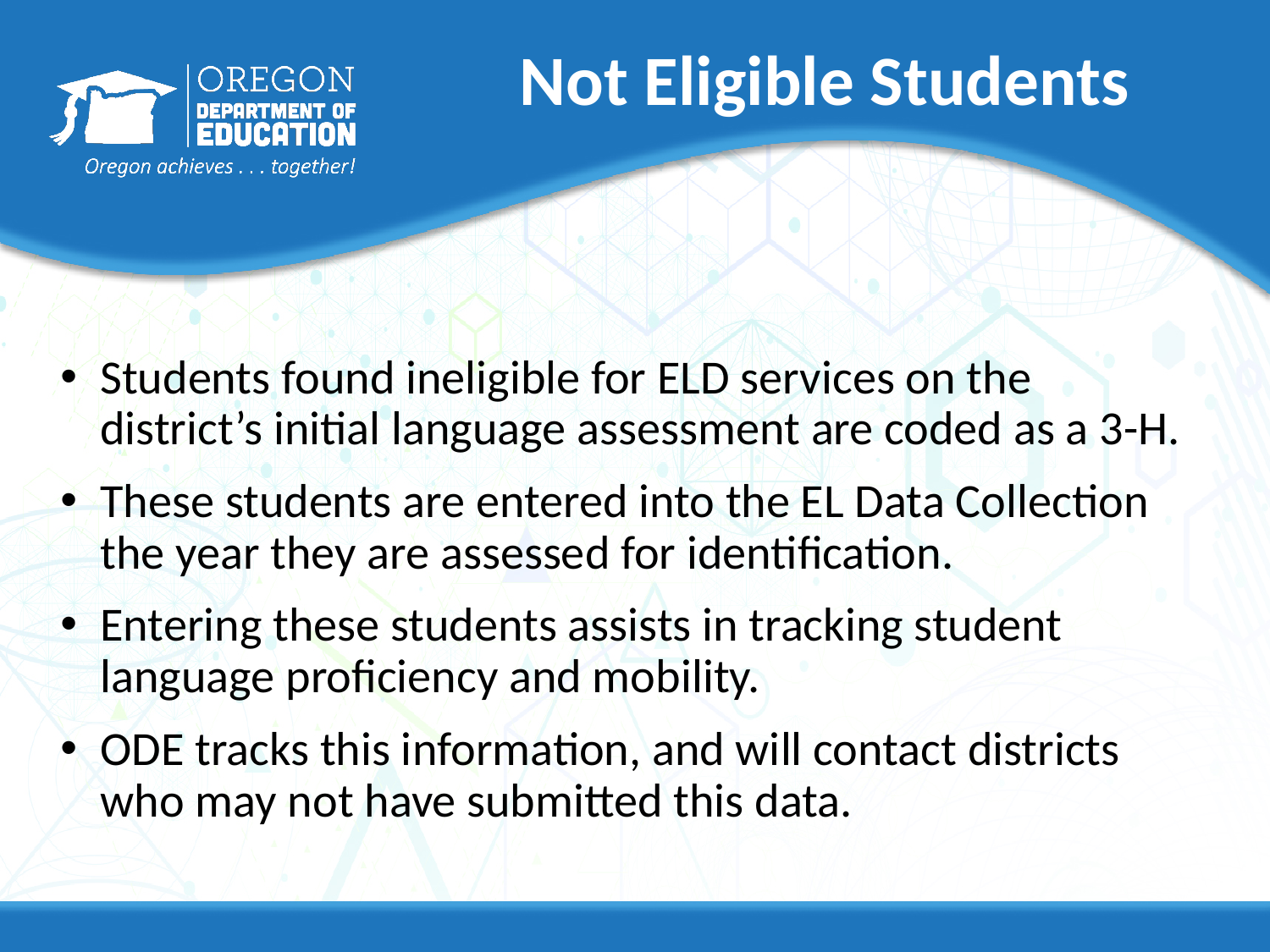

# Not Eligible Students
Students found ineligible for ELD services on the district’s initial language assessment are coded as a 3-H.
These students are entered into the EL Data Collection the year they are assessed for identification.
Entering these students assists in tracking student language proficiency and mobility.
ODE tracks this information, and will contact districts who may not have submitted this data.